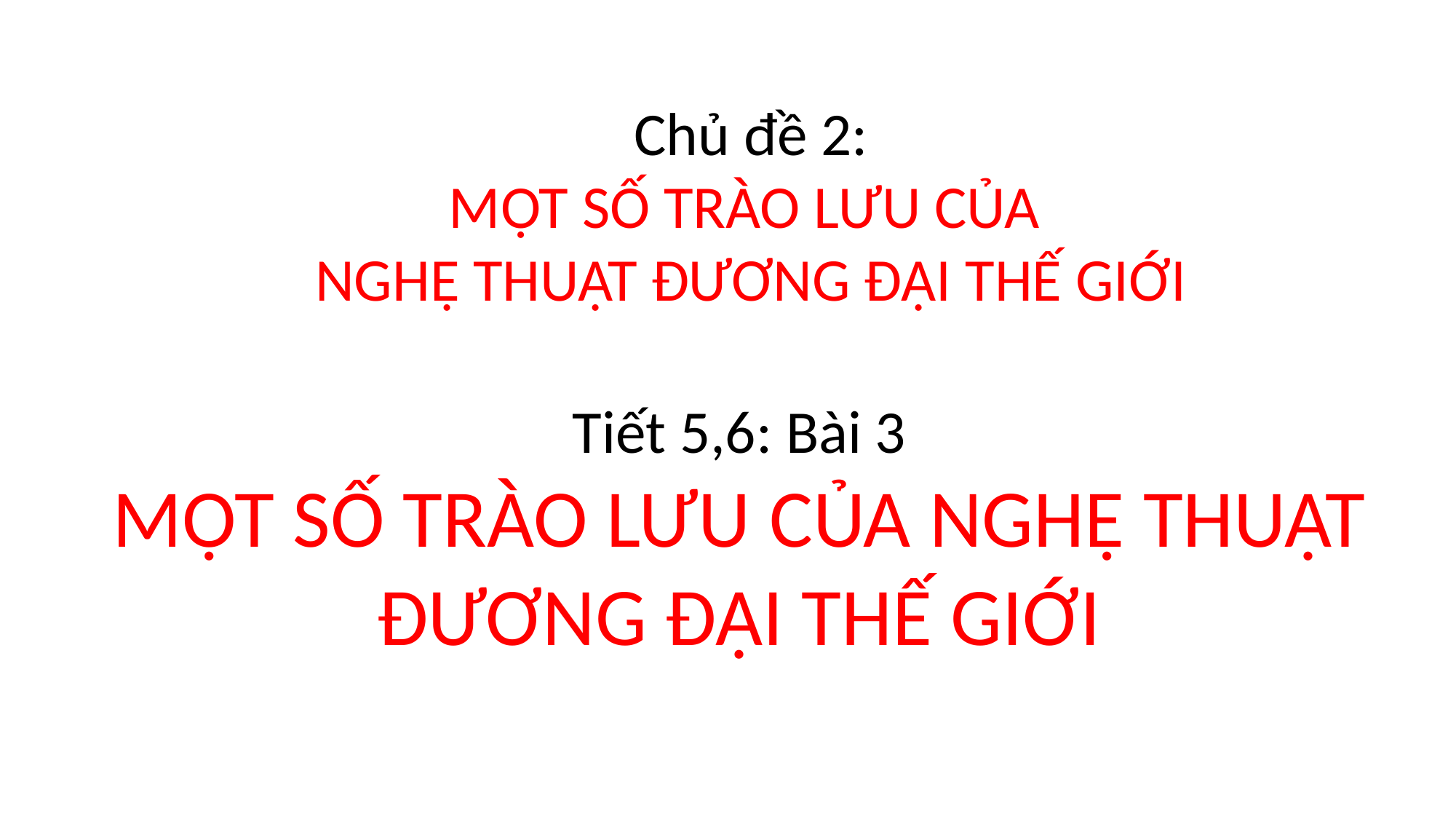

Chủ đề 2:
MỘT SỐ TRÀO LƯU CỦA
NGHỆ THUẬT ĐƯƠNG ĐẠI THẾ GIỚI
Tiết 5,6: Bài 3
MỘT SỐ TRÀO LƯU CỦA NGHỆ THUẬT ĐƯƠNG ĐẠI THẾ GIỚI